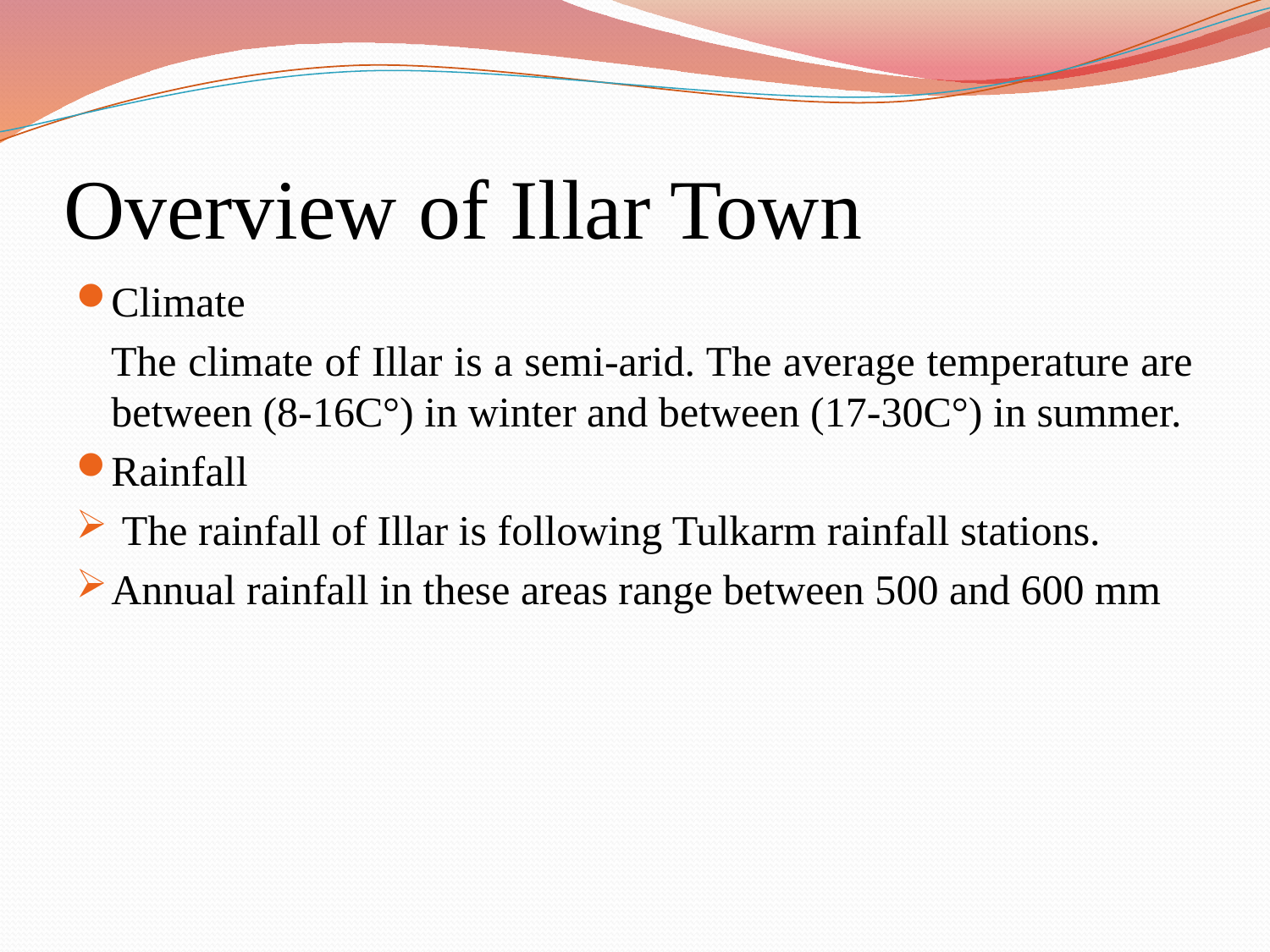

# Overview of Illar Town
Climate
   The climate of Illar is a semi-arid. The average temperature are between (8-16C°) in winter and between (17-30C°) in summer.
Rainfall
 The rainfall of Illar is following Tulkarm rainfall stations.
Annual rainfall in these areas range between 500 and 600 mm